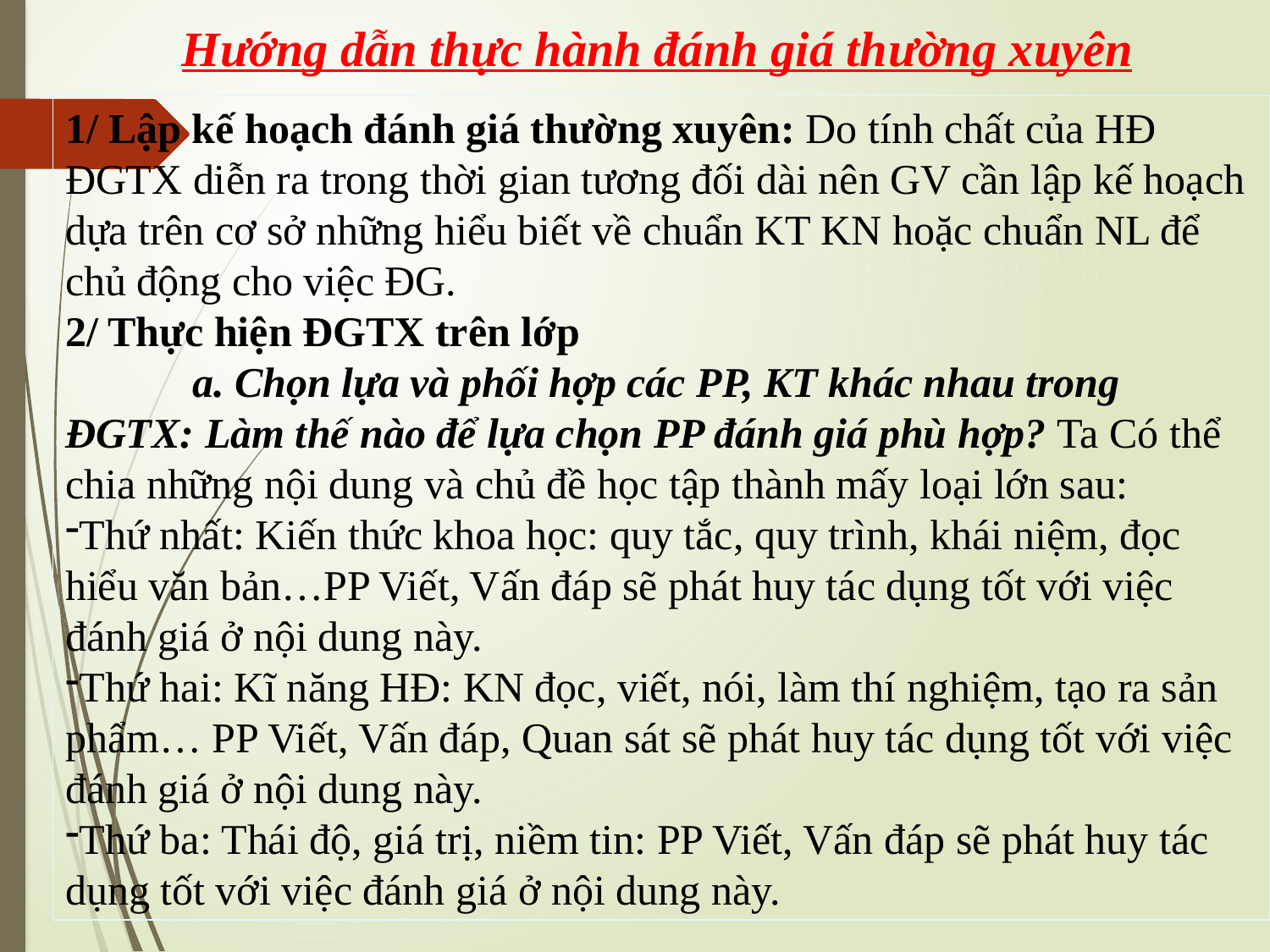

Hướng dẫn thực hành đánh giá thường xuyên
1/ Lập kế hoạch đánh giá thường xuyên: Do tính chất của HĐ ĐGTX diễn ra trong thời gian tương đối dài nên GV cần lập kế hoạch dựa trên cơ sở những hiểu biết về chuẩn KT KN hoặc chuẩn NL để chủ động cho việc ĐG.
2/ Thực hiện ĐGTX trên lớp
	a. Chọn lựa và phối hợp các PP, KT khác nhau trong ĐGTX: Làm thế nào để lựa chọn PP đánh giá phù hợp? Ta Có thể chia những nội dung và chủ đề học tập thành mấy loại lớn sau:
Thứ nhất: Kiến thức khoa học: quy tắc, quy trình, khái niệm, đọc hiểu văn bản…PP Viết, Vấn đáp sẽ phát huy tác dụng tốt với việc đánh giá ở nội dung này.
Thứ hai: Kĩ năng HĐ: KN đọc, viết, nói, làm thí nghiệm, tạo ra sản phẩm… PP Viết, Vấn đáp, Quan sát sẽ phát huy tác dụng tốt với việc đánh giá ở nội dung này.
Thứ ba: Thái độ, giá trị, niềm tin: PP Viết, Vấn đáp sẽ phát huy tác dụng tốt với việc đánh giá ở nội dung này.